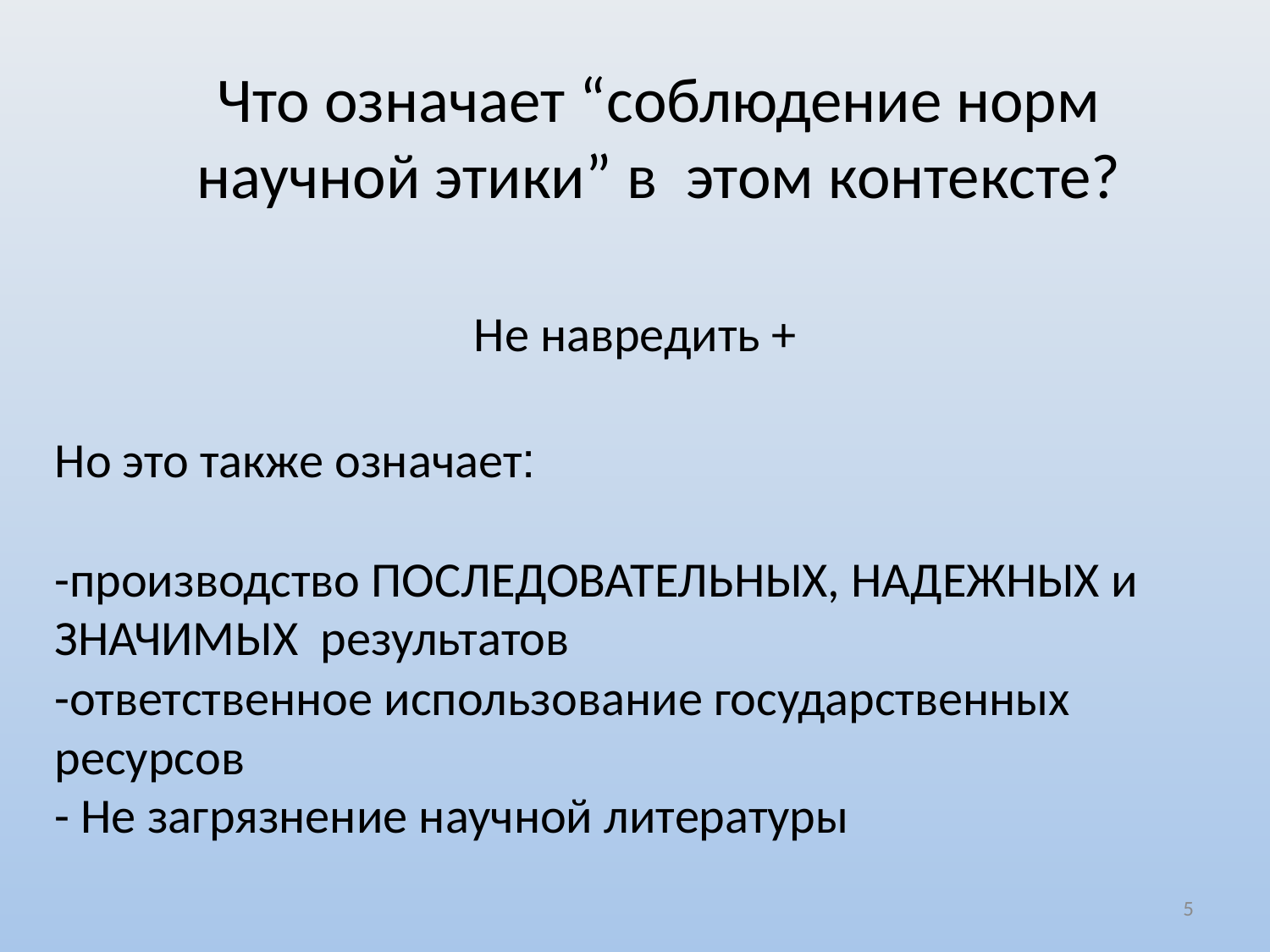

Что означает “соблюдение норм научной этики” в  этом контексте?
Не навредить +
Но это также означает:

-производcтво ПОСЛЕДОВАТЕЛЬНЫХ, НАДЕЖНЫХ и ЗНАЧИМЫХ  результатов
-ответственное использование государственных    ресурсов
- Не загрязнение научной литературы
5